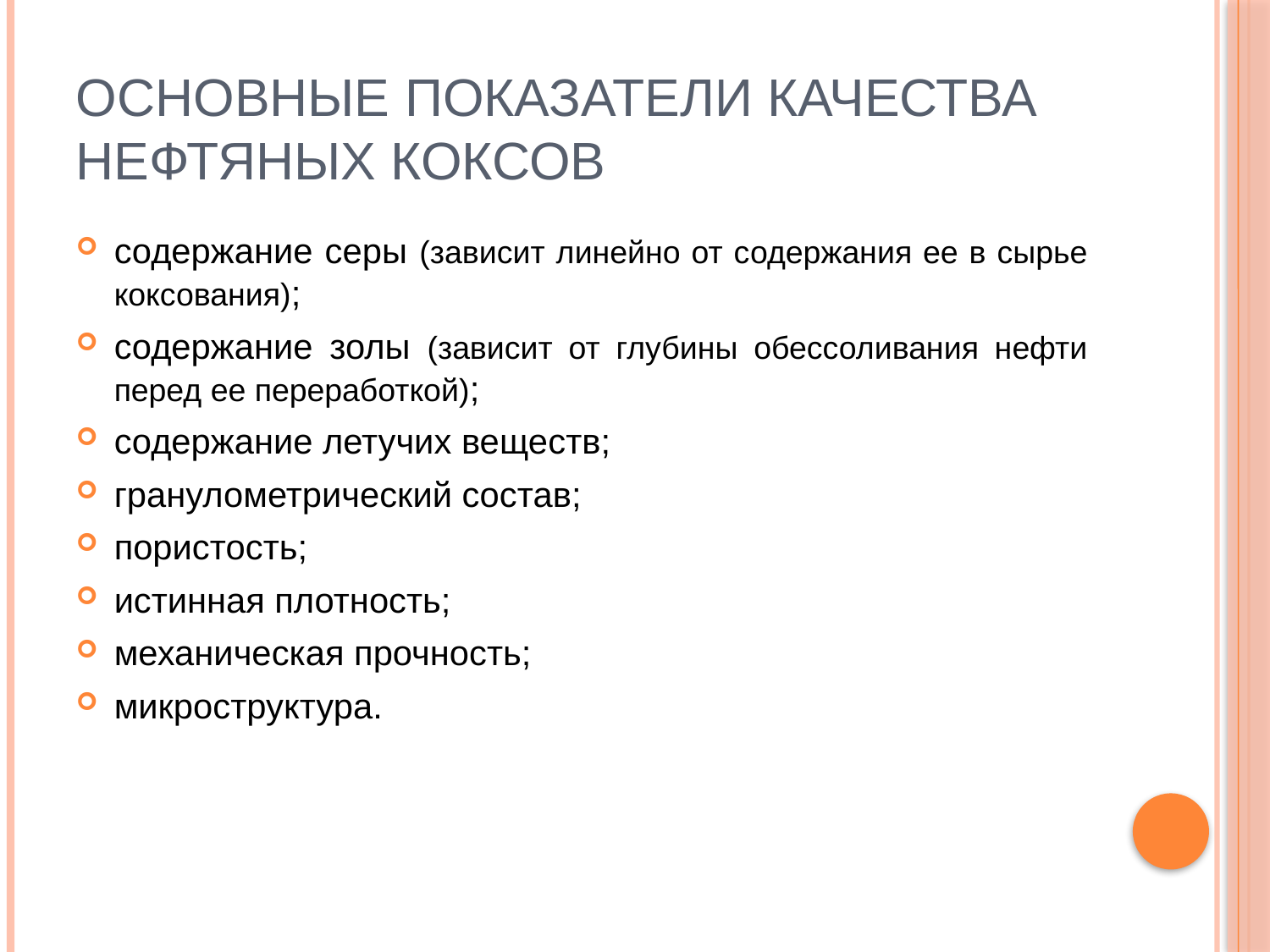

# Основные показатели качества нефтяных коксов
содержание серы (зависит линейно от содержания ее в сырье коксования);
содержание золы (зависит от глубины обессоливания нефти перед ее переработкой);
содержание летучих веществ;
гранулометрический состав;
пористость;
истинная плотность;
механическая прочность;
микроструктура.